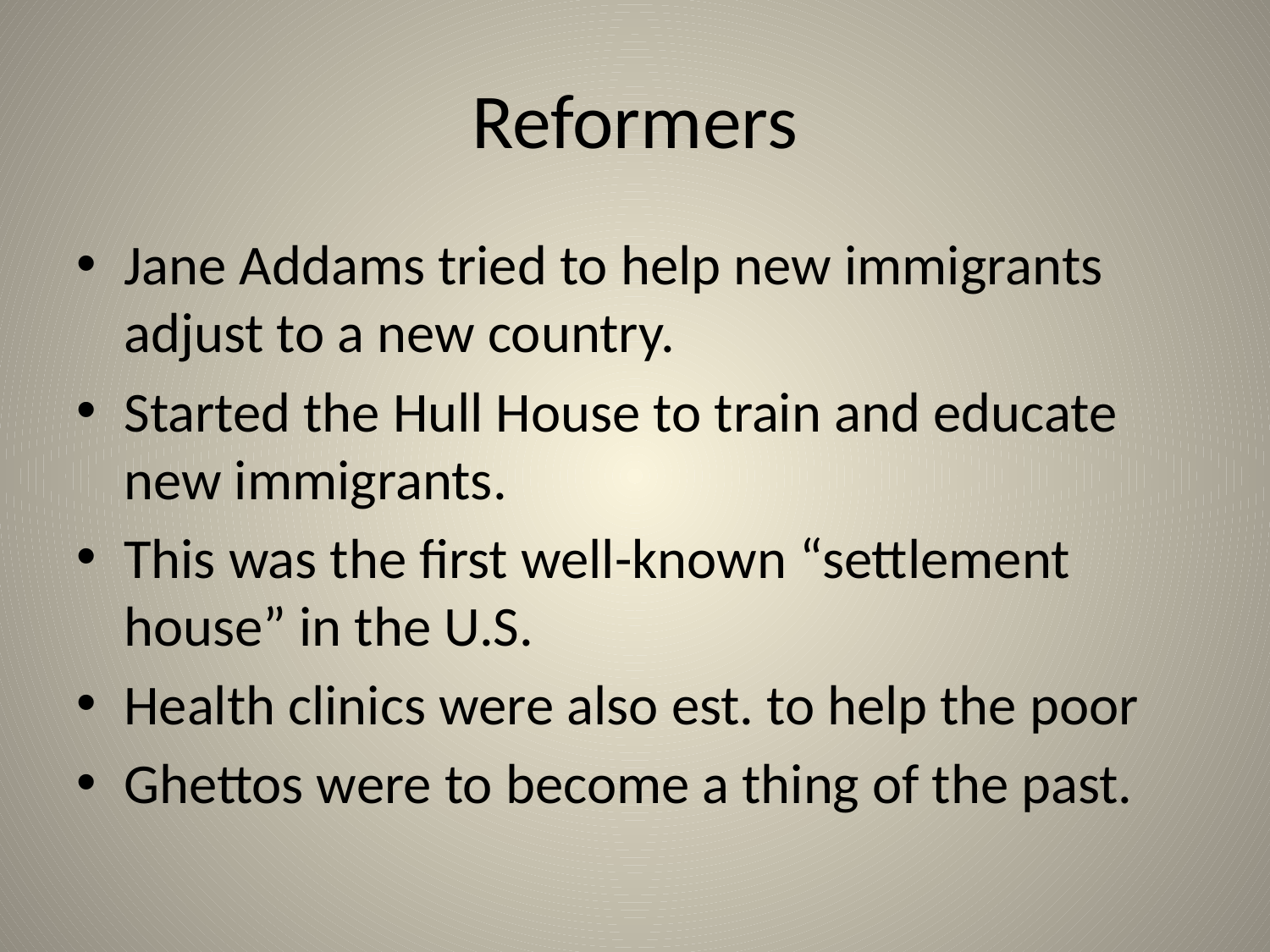

# Reformers
Jane Addams tried to help new immigrants adjust to a new country.
Started the Hull House to train and educate new immigrants.
This was the first well-known “settlement house” in the U.S.
Health clinics were also est. to help the poor
Ghettos were to become a thing of the past.